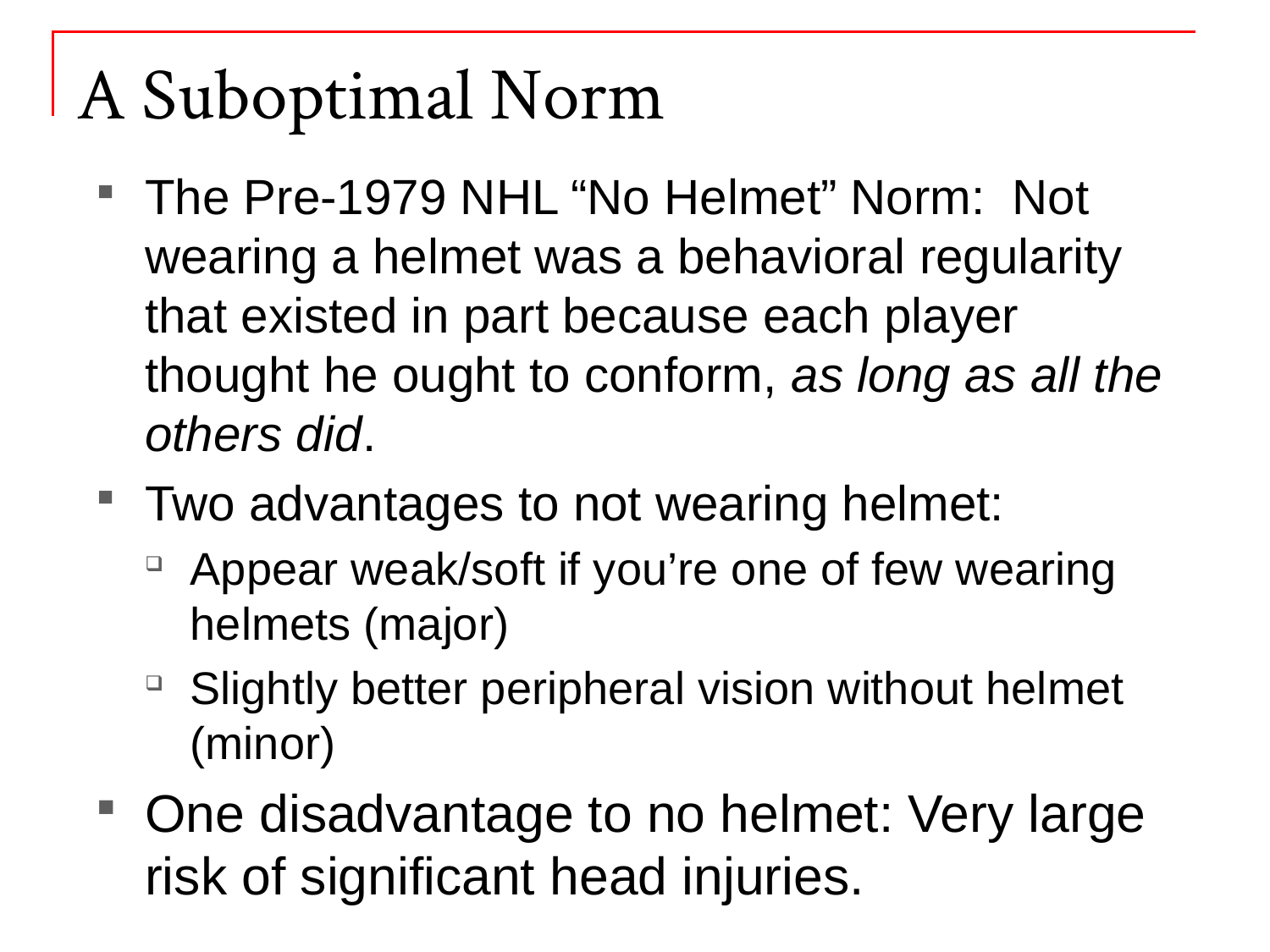

# A Suboptimal Norm
The Pre-1979 NHL “No Helmet” Norm:  Not wearing a helmet was a behavioral regularity that existed in part because each player thought he ought to conform, as long as all the others did.
Two advantages to not wearing helmet:
Appear weak/soft if you’re one of few wearing helmets (major)
Slightly better peripheral vision without helmet (minor)
One disadvantage to no helmet: Very large risk of significant head injuries.